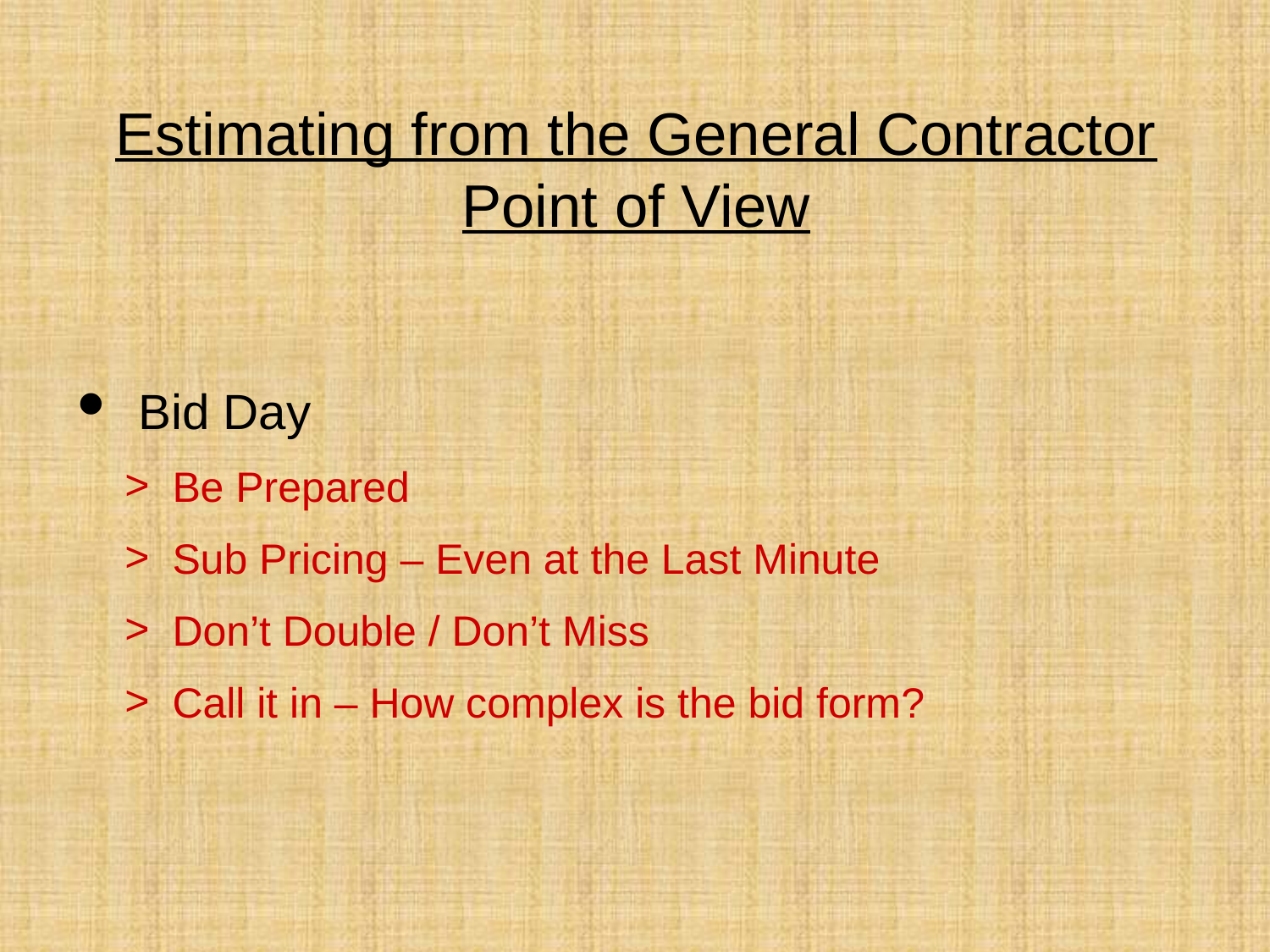

# Estimating from the General Contractor Point of View

 Bid Day
Be Prepared
Sub Pricing – Even at the Last Minute
Don’t Double / Don’t Miss
Call it in – How complex is the bid form?